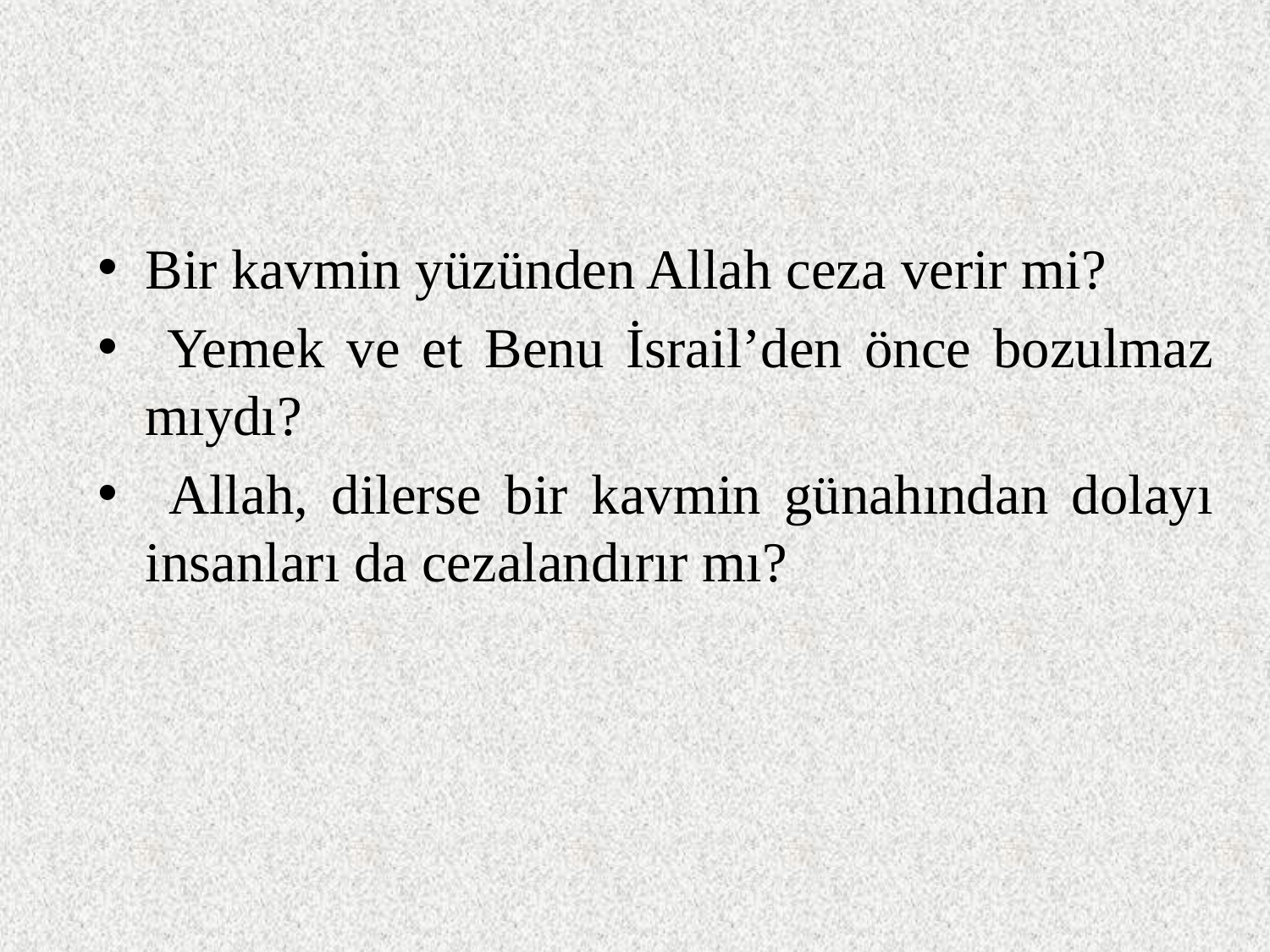

Bir kavmin yüzünden Allah ceza verir mi?
 Yemek ve et Benu İsrail’den önce bozulmaz mıydı?
 Allah, dilerse bir kavmin günahından dolayı insanları da cezalandırır mı?